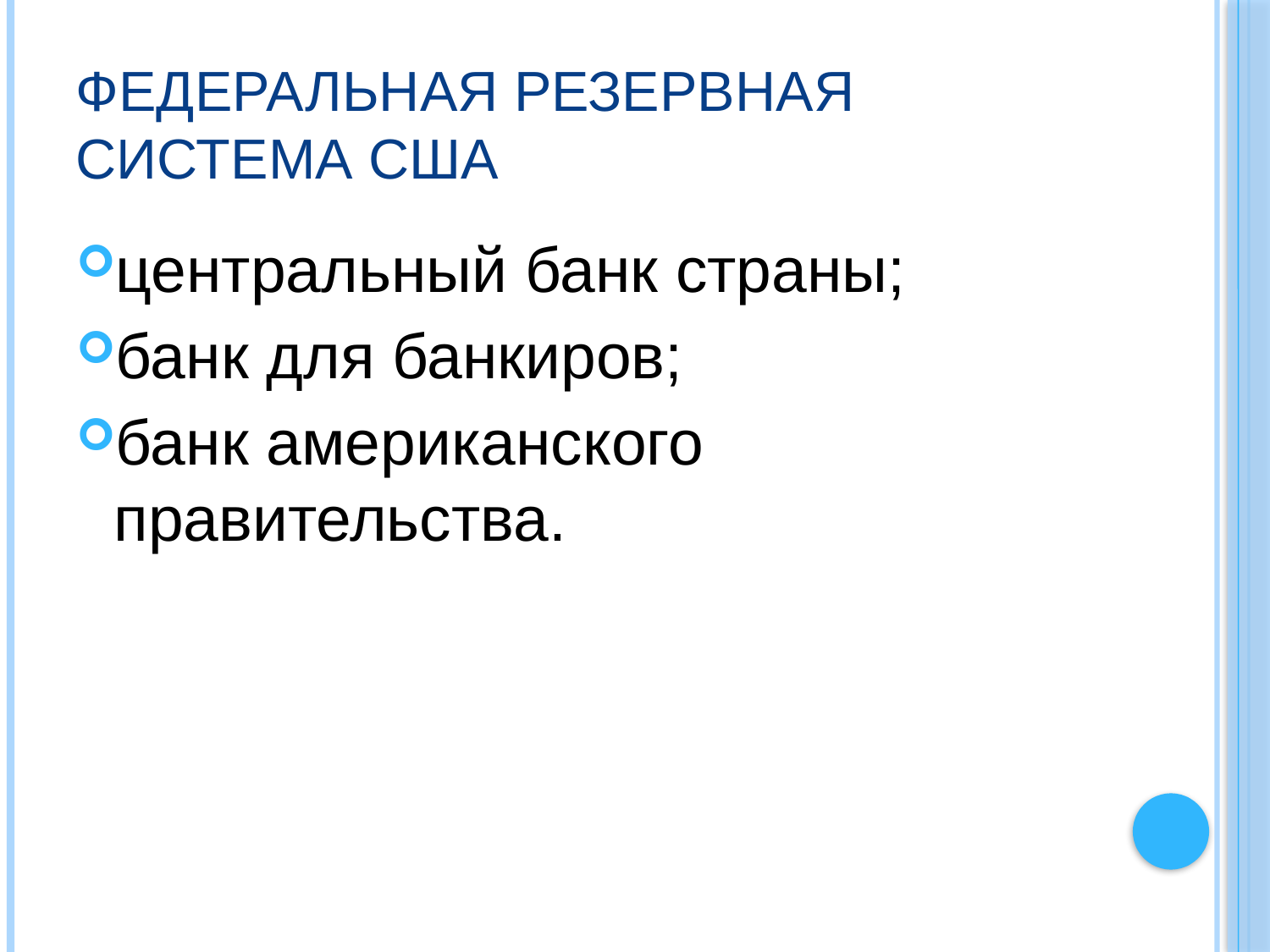

# Федеральная резервная система США
центральный банк страны;
банк для банкиров;
банк американского правительства.